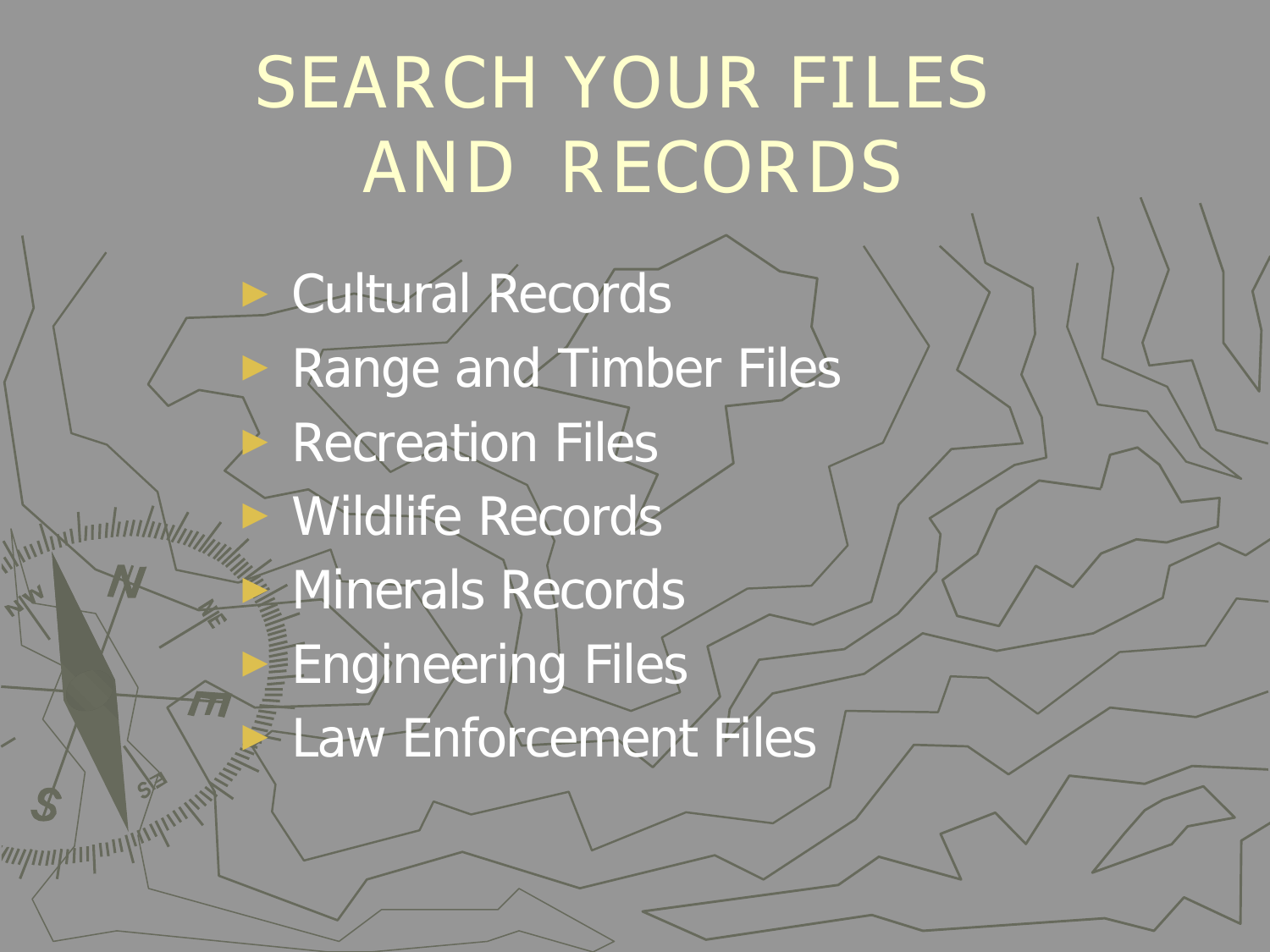

# SEARCH YOUR FILES AND  RECORDS
 Cultural Records
 Range and Timber Files
 Recreation Files
 Wildlife Records
 Minerals Records
 Engineering Files
 Law Enforcement Files